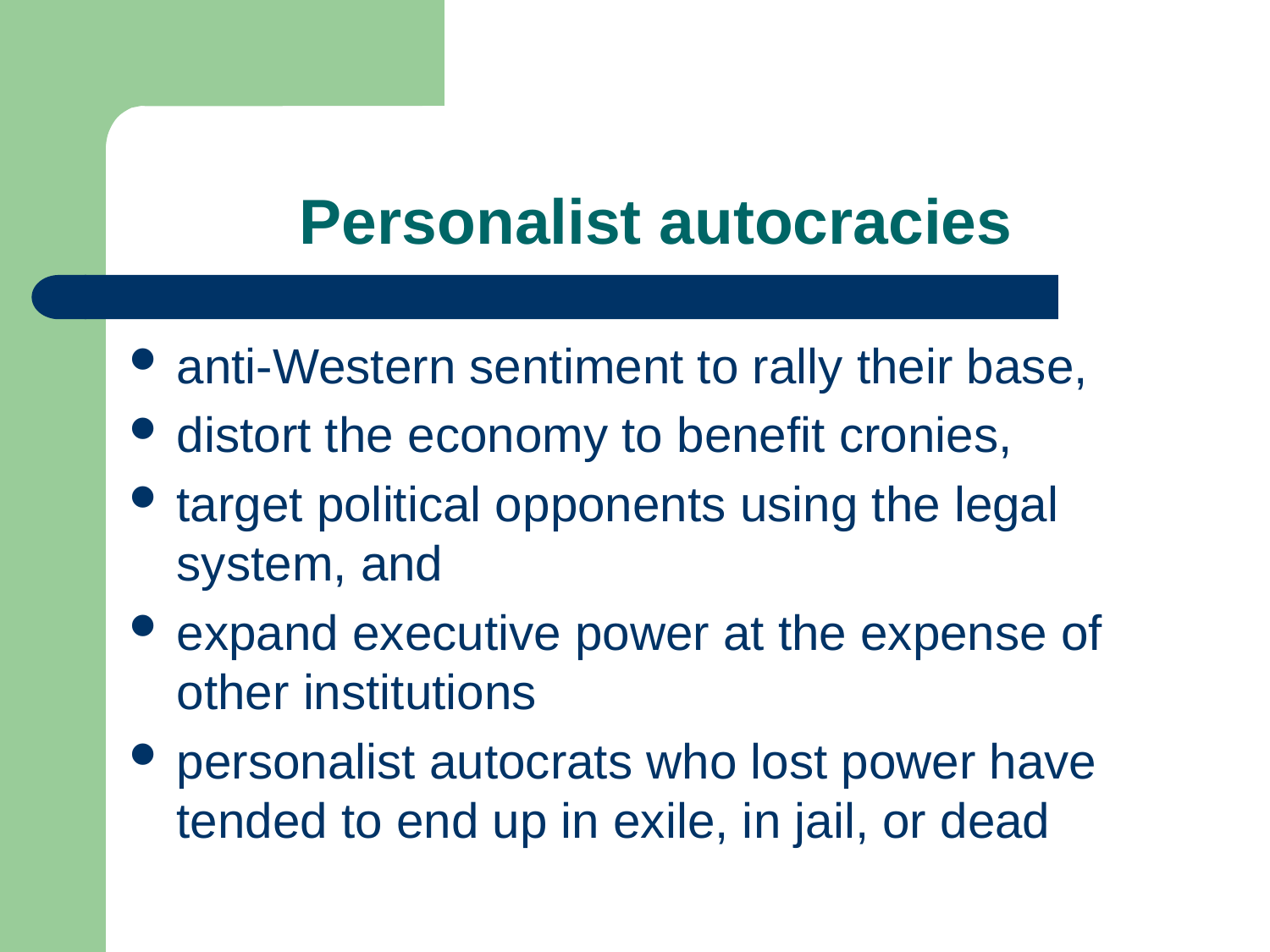

# Personalist autocracies
anti-Western sentiment to rally their base,
distort the economy to benefit cronies,
target political opponents using the legal system, and
expand executive power at the expense of other institutions
personalist autocrats who lost power have tended to end up in exile, in jail, or dead